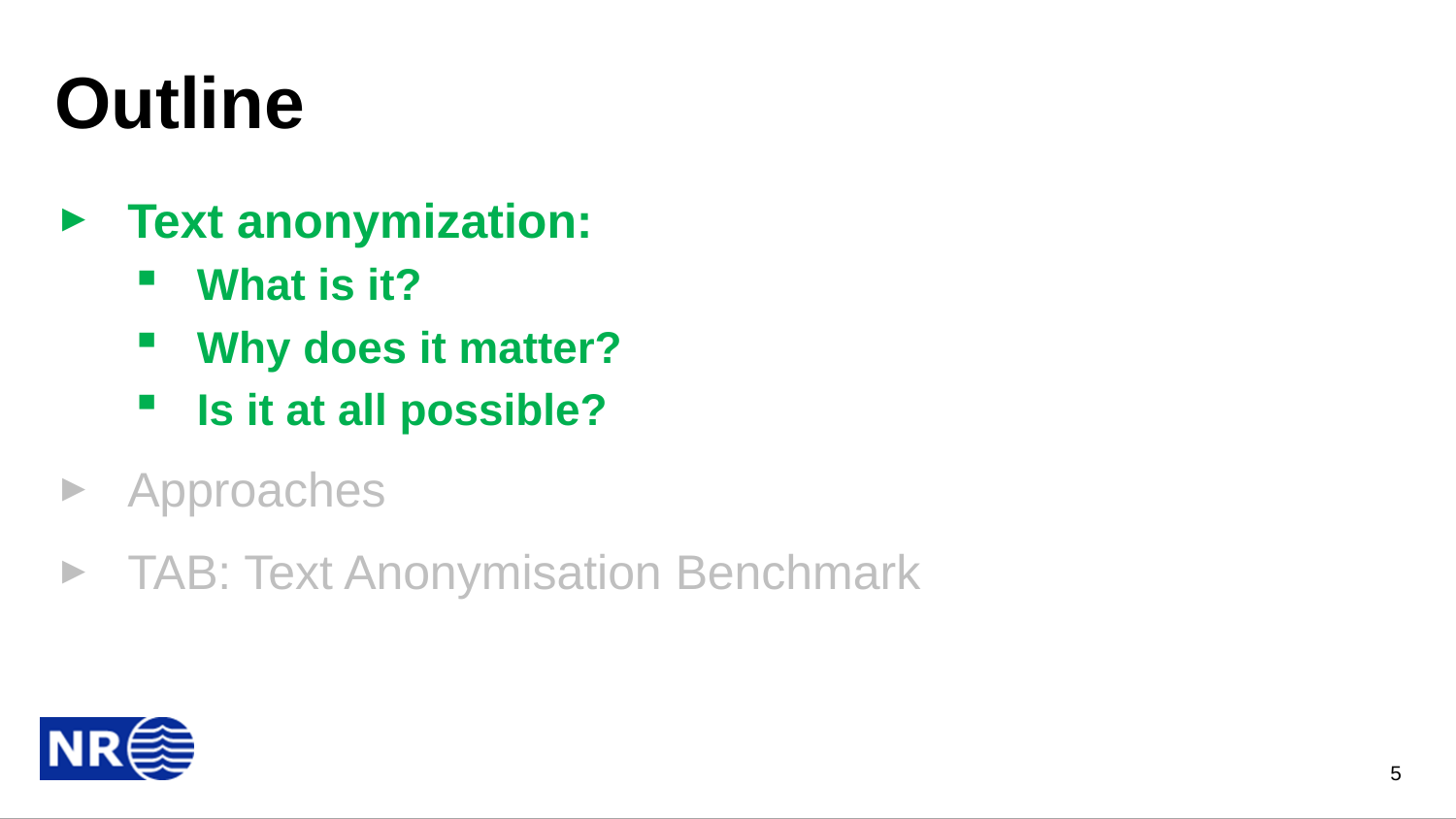

# Outline
Text anonymization:
What is it?
Why does it matter?
Is it at all possible?
Approaches
TAB: Text Anonymisation Benchmark

5